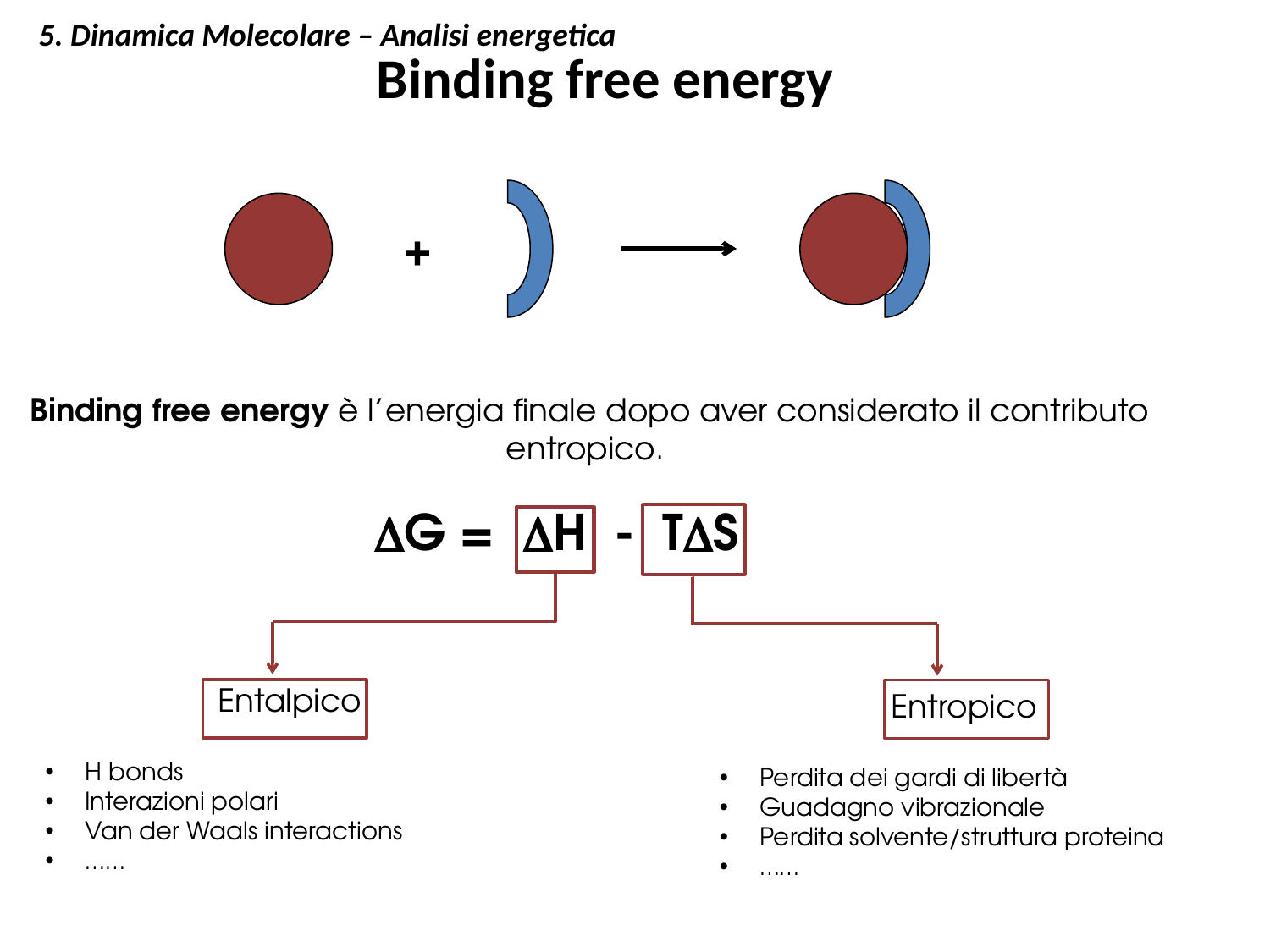

5. Dinamica Molecolare – Analisi energetica
Binding free energy

+
Binding free energy è l’energia finale dopo aver considerato il contributo entropico.
ΔG =  ΔH  -  TΔS

Entalpico

H bonds
Interazioni polari
Van der Waals interactions
……

Entropico

Perdita dei gardi di libertà
Guadagno vibrazionale
Perdita solvente/struttura proteina
……